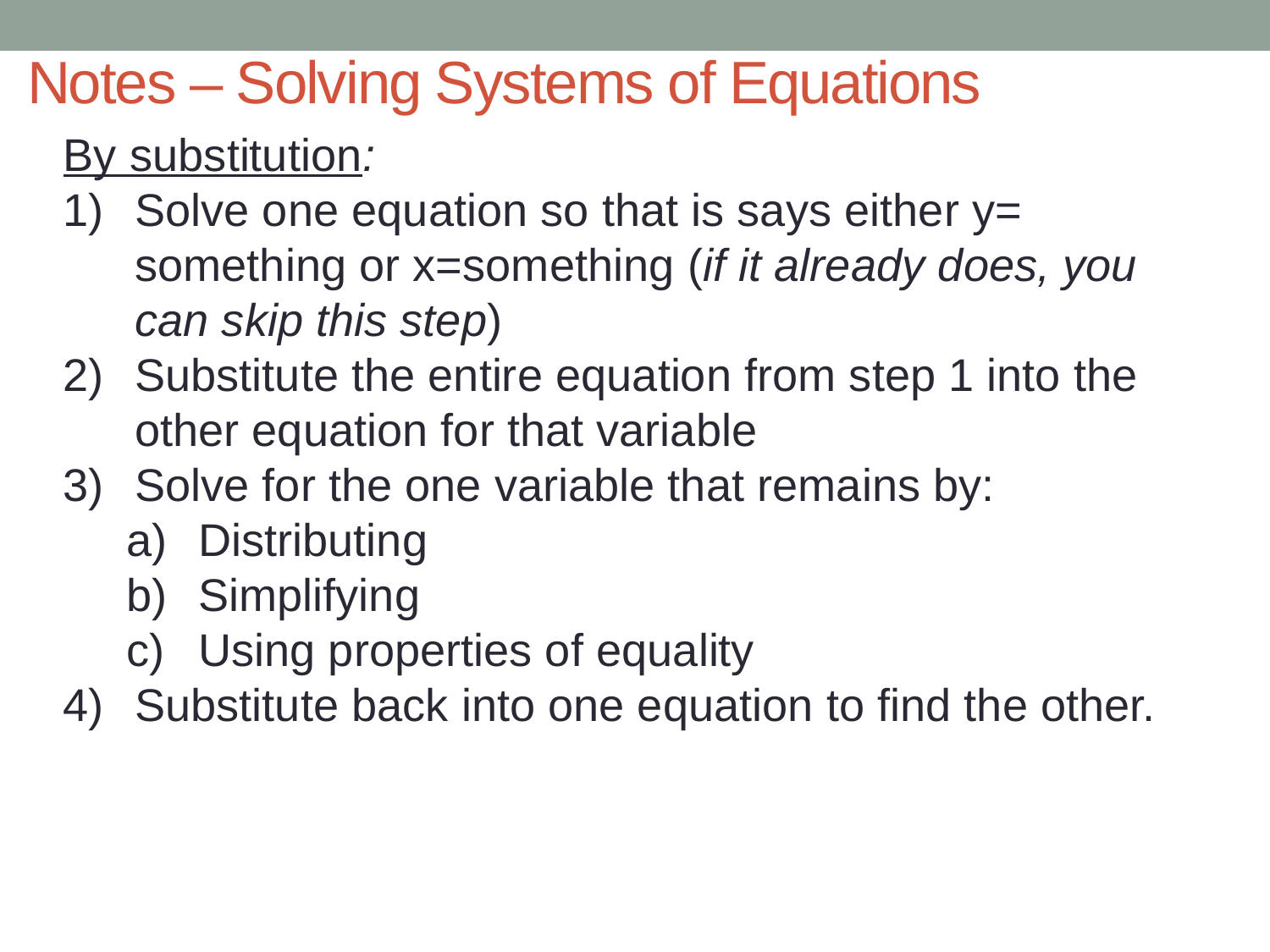

# Notes – Solving Systems of Equations
By substitution:
Solve one equation so that is says either y= something or x=something (if it already does, you can skip this step)
Substitute the entire equation from step 1 into the other equation for that variable
Solve for the one variable that remains by:
Distributing
Simplifying
Using properties of equality
Substitute back into one equation to find the other.